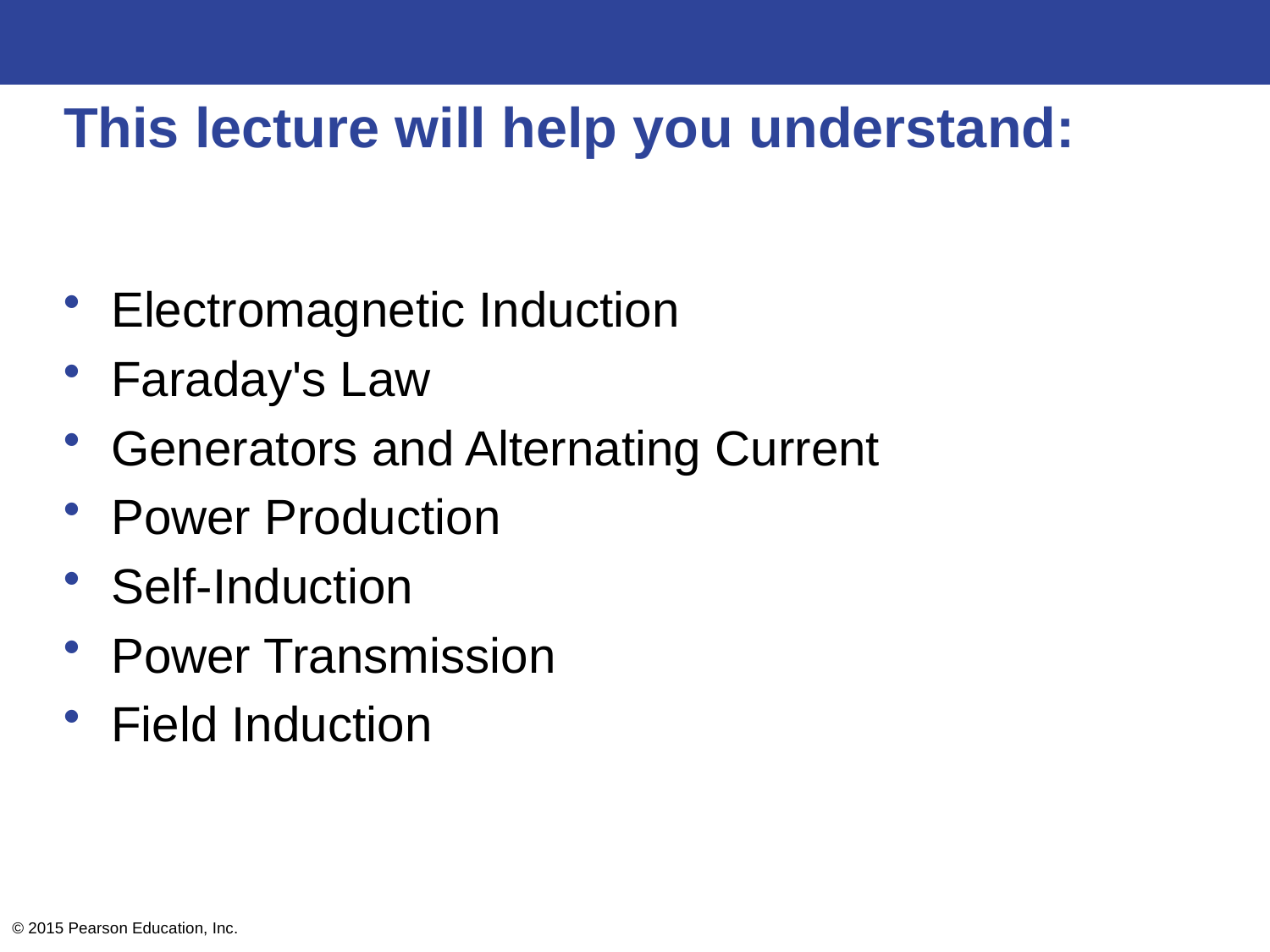

# This lecture will help you understand:
Electromagnetic Induction
Faraday's Law
Generators and Alternating Current
Power Production
Self-Induction
Power Transmission
Field Induction

© 2015 Pearson Education, Inc.